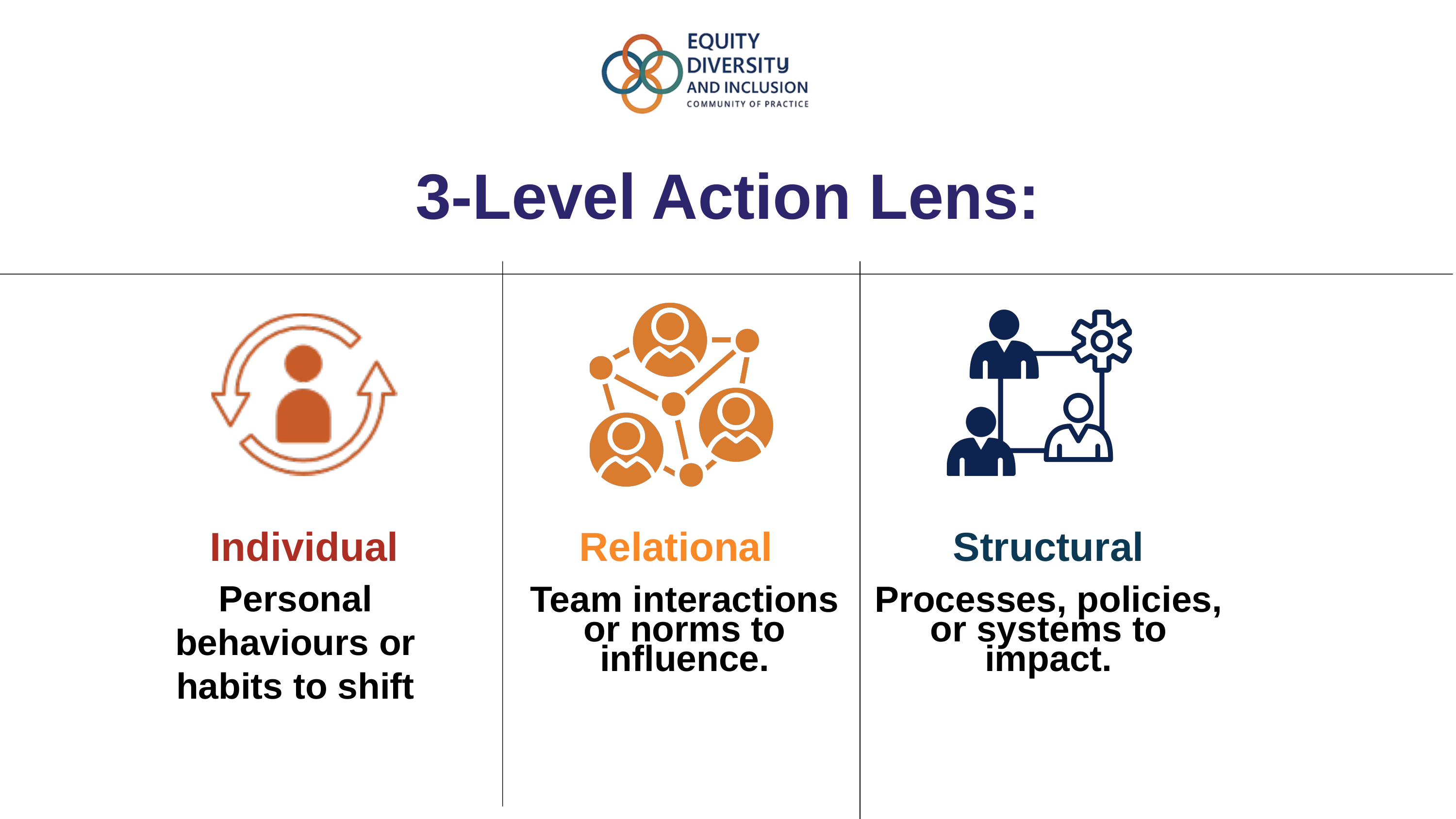

3-Level Action Lens:

Individual
Relational
Structural

Personal behaviours or habits to shift
Processes, policies, or systems to impact.

Team interactions or norms to influence.